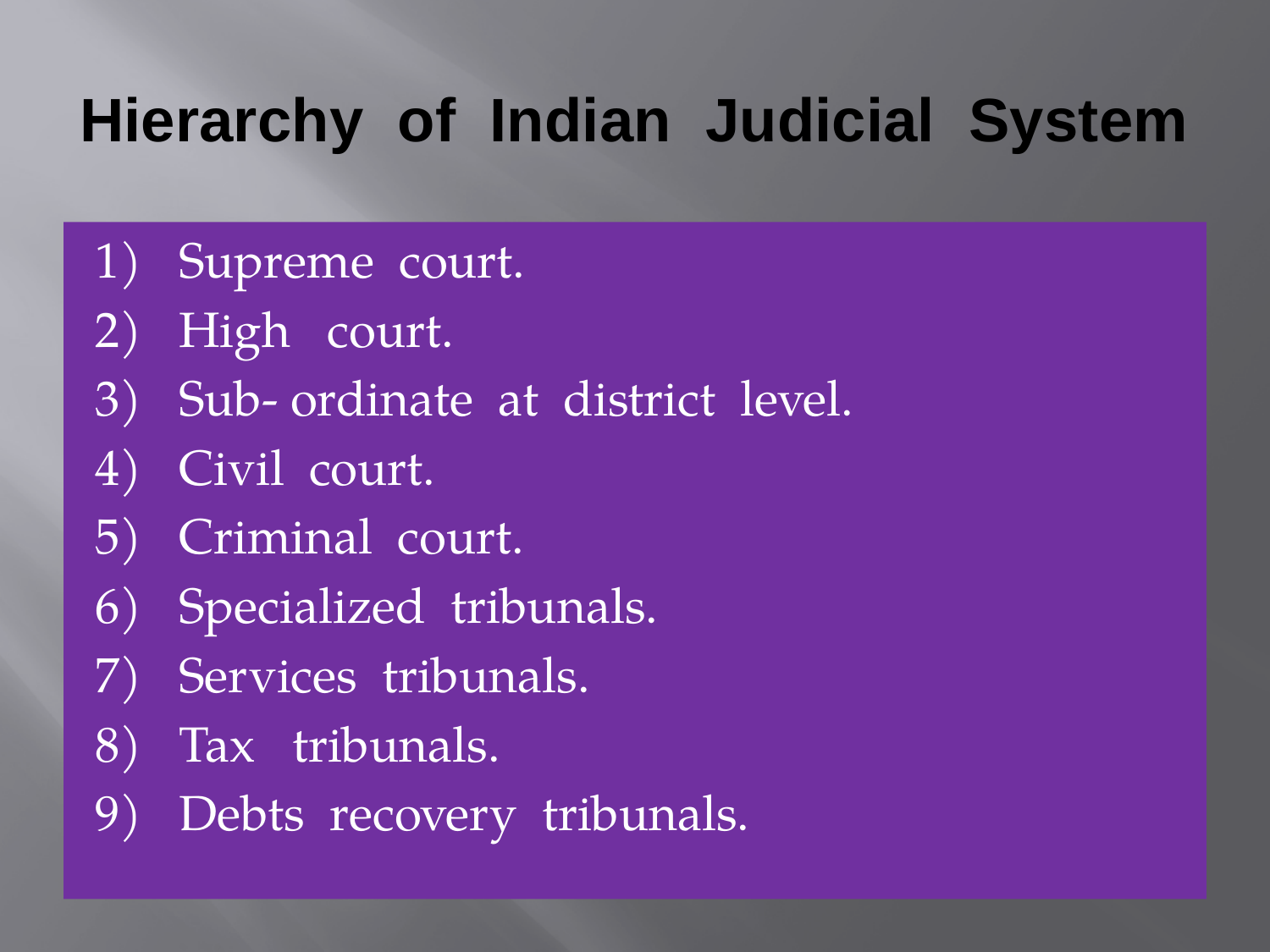

# Hierarchy  of  Indian  Judicial  System
1)   Supreme  court.
2)   High   court.
3)   Sub- ordinate  at  district  level.
4)   Civil  court.
5)   Criminal  court.
6)   Specialized  tribunals.
7)   Services  tribunals.
8)   Tax   tribunals.
9)   Debts  recovery  tribunals.